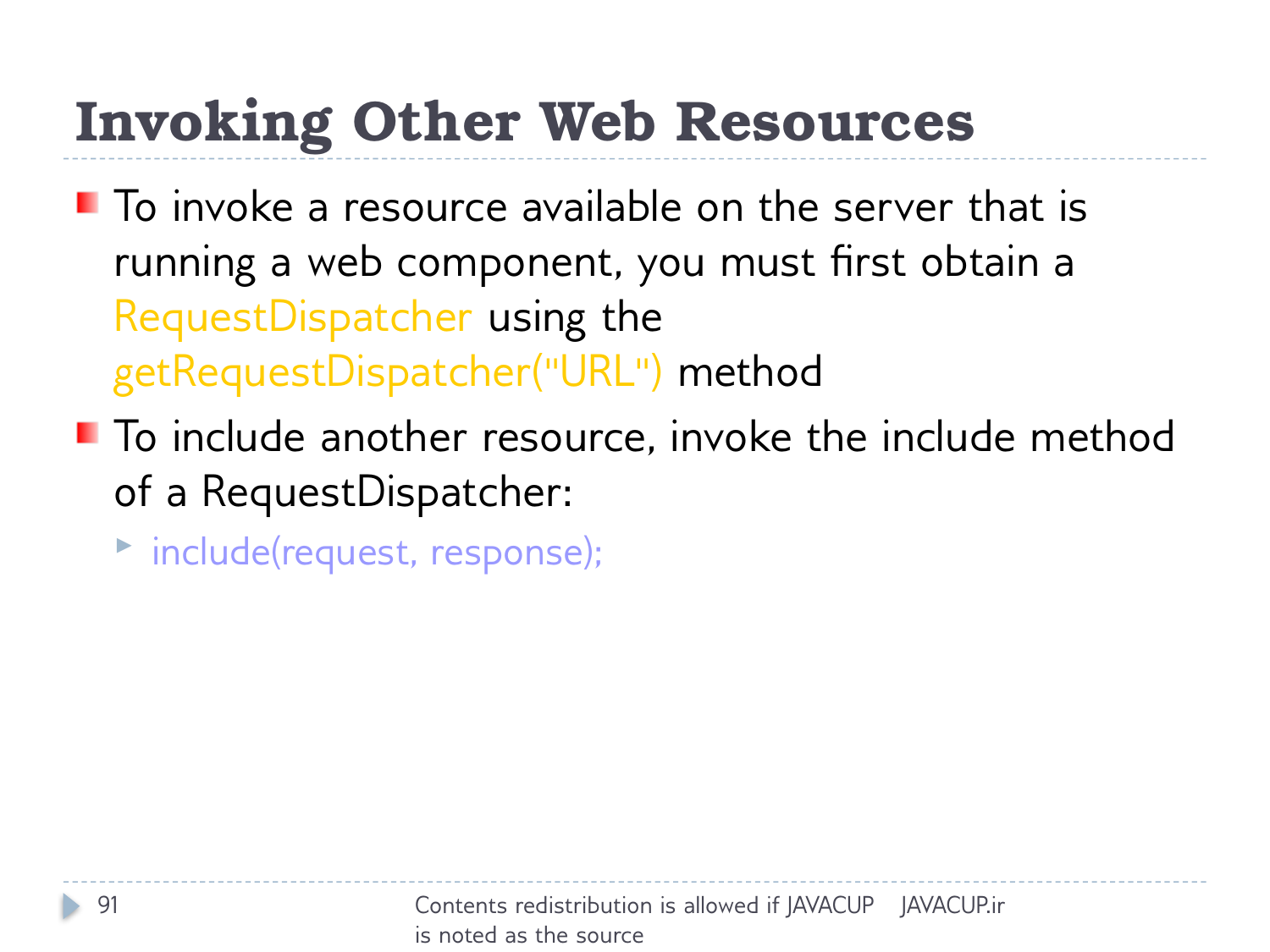

# Invoking Other Web Resources
To invoke a resource available on the server that is running a web component, you must first obtain a RequestDispatcher using the getRequestDispatcher("URL") method
To include another resource, invoke the include method of a RequestDispatcher:
include(request, response);
91
Contents redistribution is allowed if JAVACUP is noted as the source
JAVACUP.ir